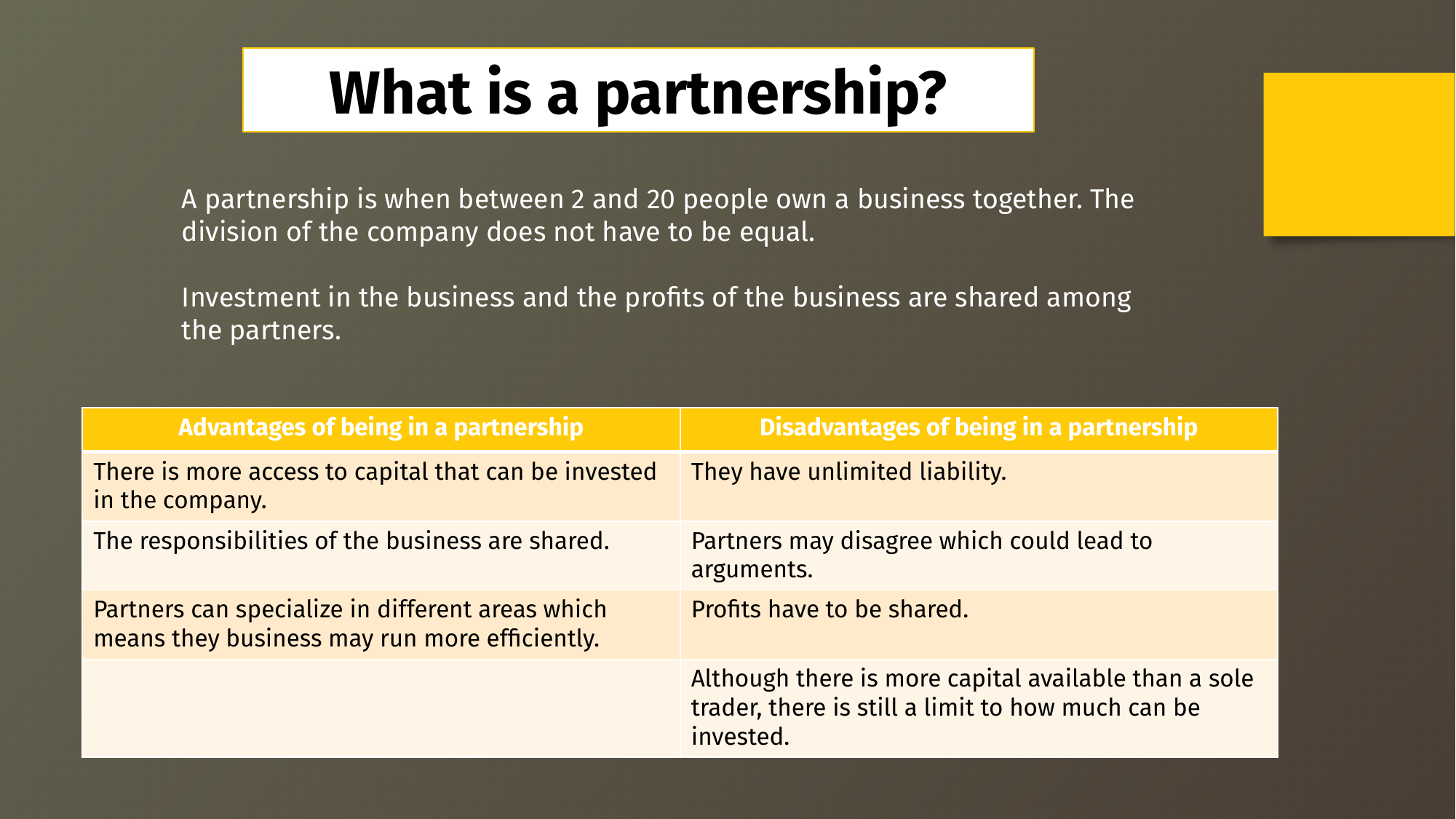

What is a partnership?
A partnership is when between 2 and 20 people own a business together. The division of the company does not have to be equal.

Investment in the business and the profits of the business are shared among the partners.
| Advantages of being in a partnership | Disadvantages of being in a partnership |
| --- | --- |
| There is more access to capital that can be invested in the company. | They have unlimited liability. |
| The responsibilities of the business are shared. | Partners may disagree which could lead to arguments. |
| Partners can specialize in different areas which means they business may run more efficiently. | Profits have to be shared. |
|  | Although there is more capital available than a sole trader, there is still a limit to how much can be invested. |